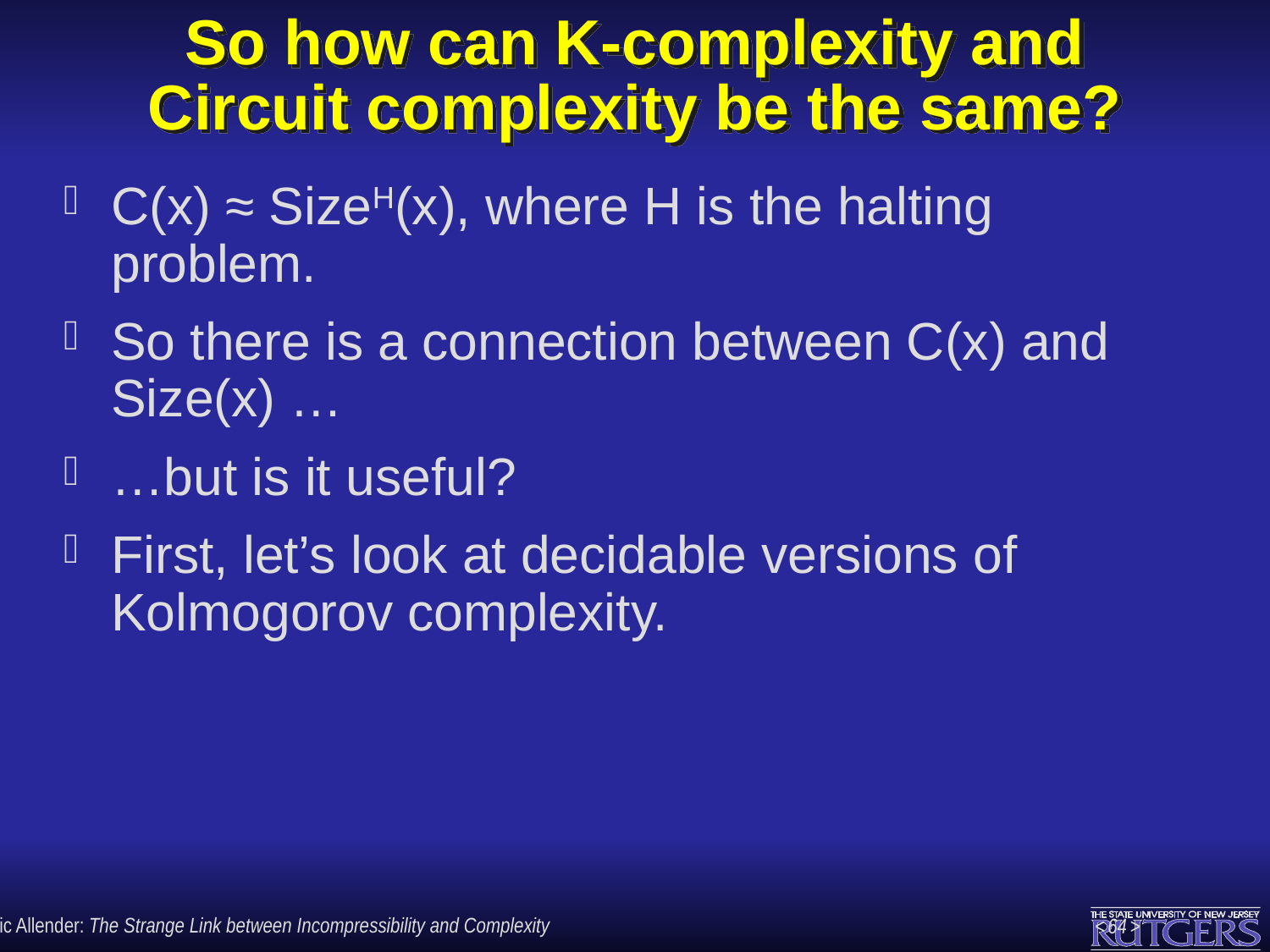

# So how can K-complexity and Circuit complexity be the same?
C(x) ≈ SizeH(x), where H is the halting problem.
So there is a connection between C(x) and Size(x) …
…but is it useful?
First, let’s look at decidable versions of Kolmogorov complexity.